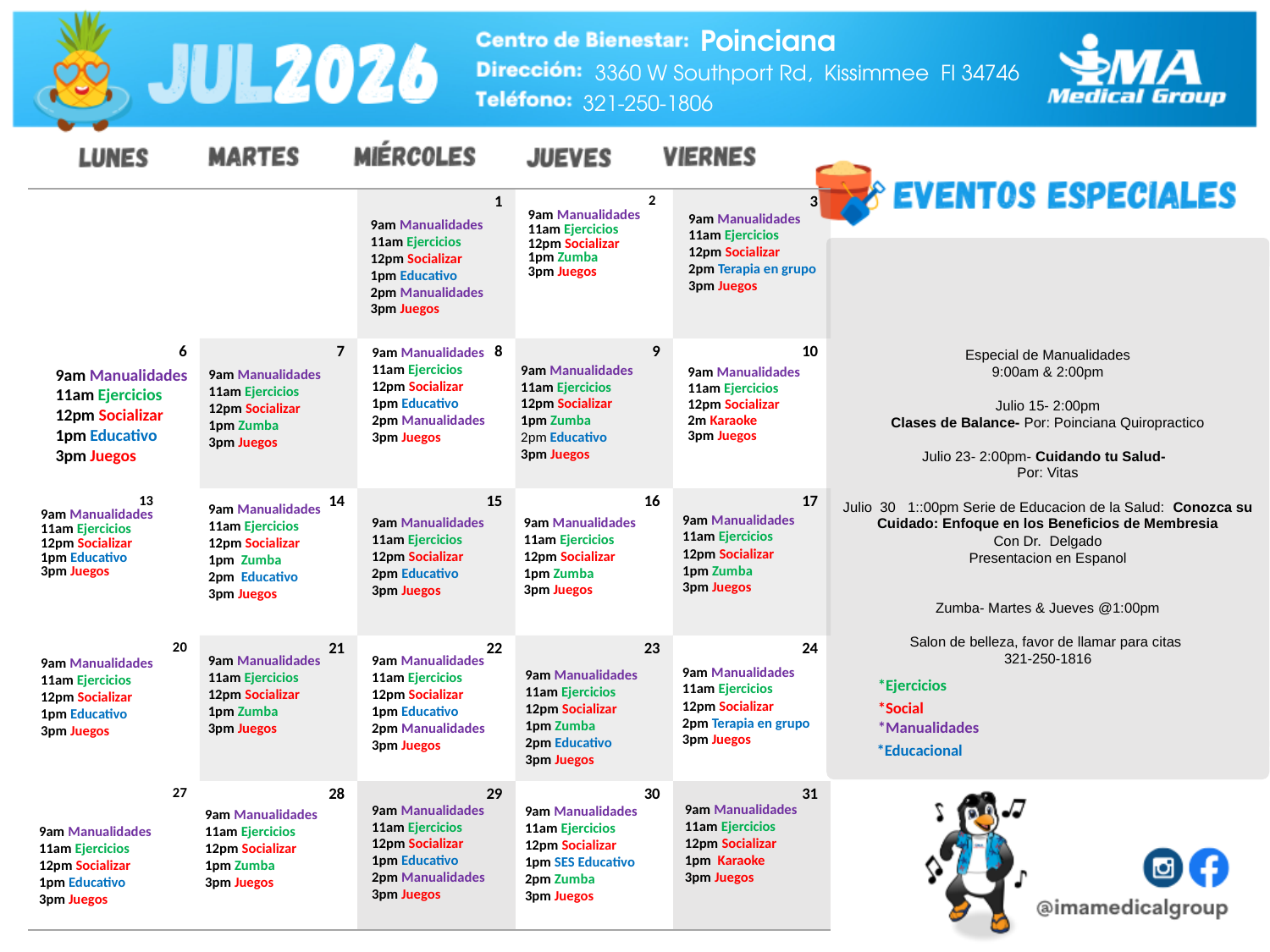

Poinciana
3360 W Southport Rd,  Kissimmee  Fl 34746
321-250-1806
|  |  | 1 | 2 9am Manualidades 11am Ejercicios 12pm Socializar 1pm Zumba 3pm Juegos | 3 |
| --- | --- | --- | --- | --- |
| 6 | 7 | 8 | 9 | 10 |
| 13 9am Manualidades 11am Ejercicios 12pm Socializar 1pm Educativo 3pm Juegos | 14 | 15 | 16 | 17 |
| 20 | 21 | 22 | 23 | 24 |
| 27 | 28 | 29 | 30 | 31 |

9am Manualidades
11am Ejercicios
12pm Socializar
1pm Educativo
2pm Manualidades
3pm Juegos

9am Manualidades
11am Ejercicios
12pm Socializar
2pm Terapia en grupo
3pm Juegos

Especial de Manualidades
9:00am & 2:00pm

Julio 15- 2:00pm
Clases de Balance- Por: Poinciana Quiropractico

Julio 23- 2:00pm- Cuidando tu Salud-
Por: Vitas

Julio  30   1::00pm Serie de Educacion de la Salud:  Conozca su Cuidado: Enfoque en los Beneficios de Membresia
Con Dr.  Delgado
Presentacion en Espanol

Zumba- Martes & Jueves @1:00pm

Salon de belleza, favor de llamar para citas
321-250-1816

9am Manualidades
11am Ejercicios
12pm Socializar
1pm Educativo
2pm Manualidades
3pm Juegos

9am Manualidades
11am Ejercicios
12pm Socializar
1pm Zumba
2pm Educativo
3pm Juegos

9am Manualidades
11am Ejercicios
12pm Socializar
1pm Educativo
3pm Juegos

9am Manualidades​
11am Ejercicios​
12pm Socializar​
2m Karaoke
3pm Juegos

9am Manualidades
11am Ejercicios
12pm Socializar
1pm Zumba
3pm Juegos

9am Manualidades
11am Ejercicios
12pm Socializar
1pm Zumba
3pm Juegos

9am Manualidades
11am Ejercicios
12pm Socializar
1pm Zumba
3pm Juegos

9am Manualidades
11am Ejercicios
12pm Socializar
2pm Educativo
3pm Juegos

9am Manualidades
11am Ejercicios
12pm Socializar
1pm  Zumba
2pm  Educativo
3pm Juegos

9am Manualidades
11am Ejercicios
12pm Socializar
1pm Educativo
3pm Juegos

9am Manualidades
11am Ejercicios
12pm Socializar
2pm Terapia en grupo
3pm Juegos

9am Manualidades
11am Ejercicios
12pm Socializar
1pm Zumba
2pm Educativo
3pm Juegos

9am Manualidades​
11am Ejercicios​
12pm Socializar​
1pm Zumba​
3pm Juegos​
9am Manualidades
11am Ejercicios
12pm Socializar
1pm Educativo
2pm Manualidades
3pm Juegos

*Ejercicios
*Social
*Manualidades
*Educacional
9am Manualidades
11am Ejercicios
12pm Socializar
1pm  Karaoke
3pm Juegos
9am Manualidades
11am Ejercicios
12pm Socializar
1pm Educativo
2pm Manualidades
3pm Juegos

9am Manualidades
11am Ejercicios
12pm Socializar
1pm Educativo
3pm Juegos

9am Manualidades
11am Ejercicios
12pm Socializar
1pm SES Educativo
2pm Zumba
3pm Juegos

9am Manualidades
11am Ejercicios
12pm Socializar
1pm Zumba
3pm Juegos